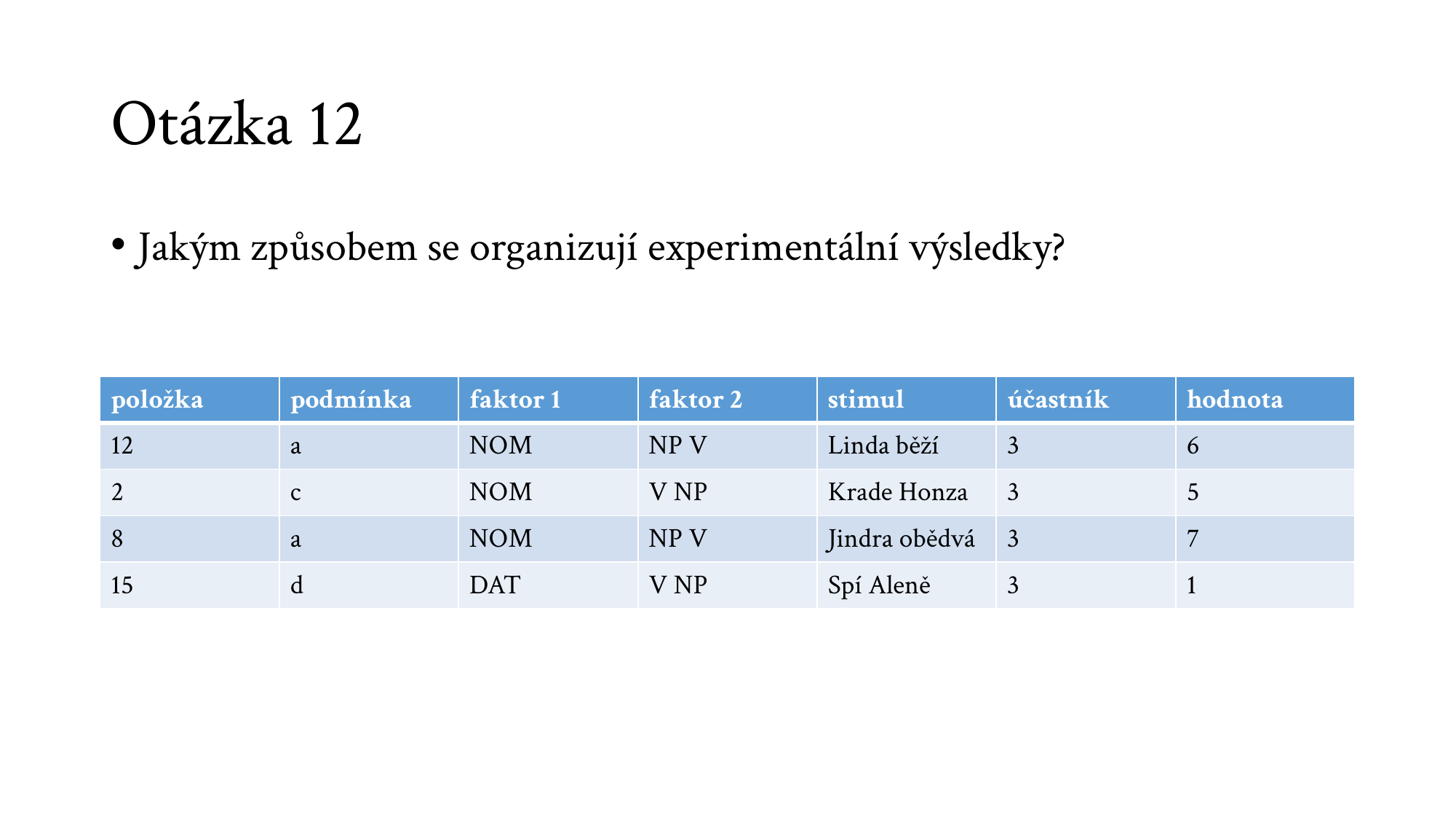

# Otázka 12
Jakým způsobem se organizují experimentální výsledky?

| položka | podmínka | faktor 1 | faktor 2 | stimul | účastník | hodnota |
| --- | --- | --- | --- | --- | --- | --- |
| 12 | a | NOM | NP V | Linda běží | 3 | 6 |
| 2 | c | NOM | V NP | Krade Honza | 3 | 5 |
| 8 | a | NOM | NP V | Jindra obědvá | 3 | 7 |
| 15 | d | DAT | V NP | Spí Aleně | 3 | 1 |